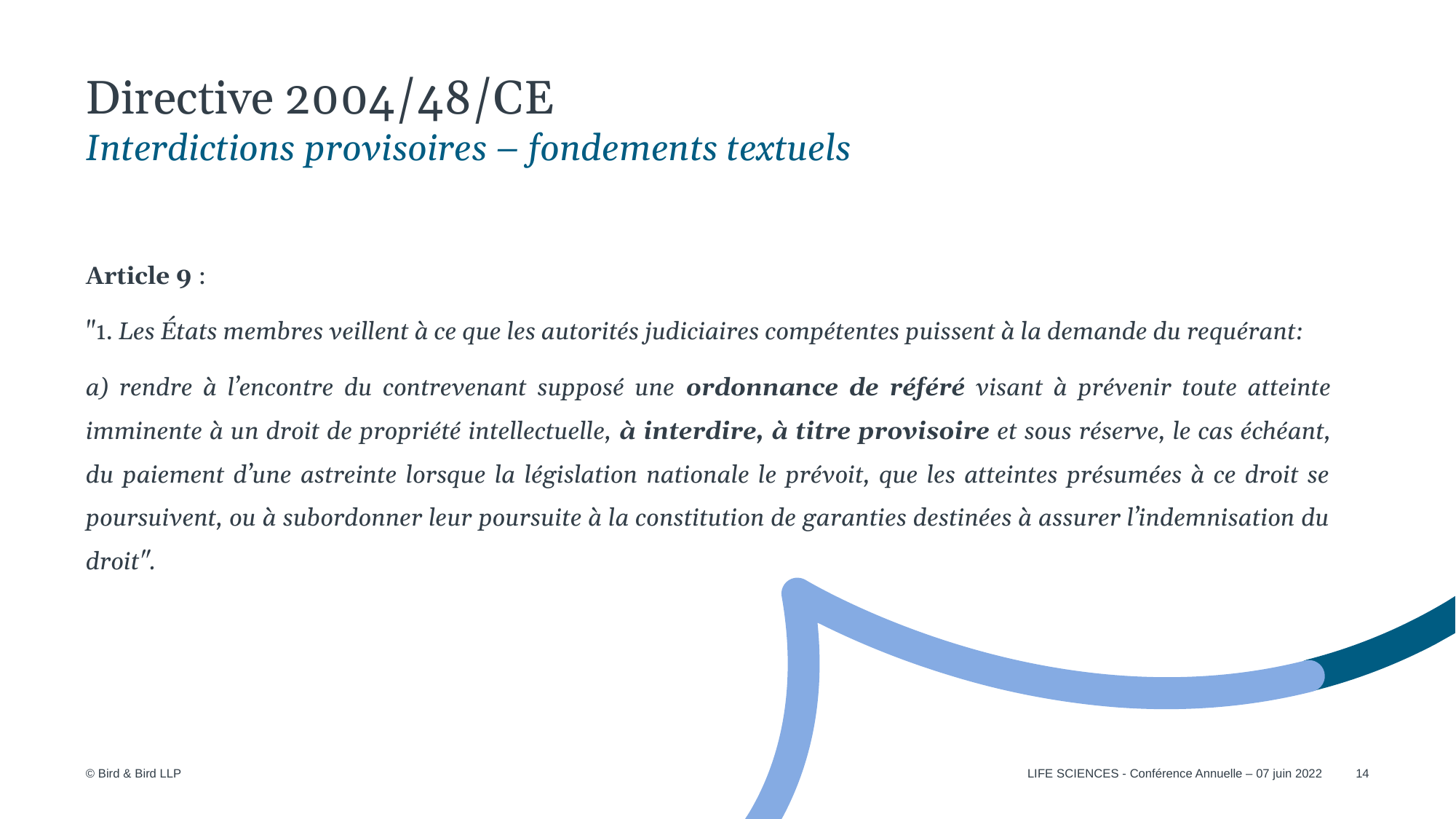

# Directive 2004/48/CE
Interdictions provisoires – fondements textuels
Article 9 :
"1. Les États membres veillent à ce que les autorités judiciaires compétentes puissent à la demande du requérant:
a) rendre à l’encontre du contrevenant supposé une ordonnance de référé visant à prévenir toute atteinte imminente à un droit de propriété intellectuelle, à interdire, à titre provisoire et sous réserve, le cas échéant, du paiement d’une astreinte lorsque la législation nationale le prévoit, que les atteintes présumées à ce droit se poursuivent, ou à subordonner leur poursuite à la constitution de garanties destinées à assurer l’indemnisation du droit".

LIFE SCIENCES - Conférence Annuelle – 07 juin 2022